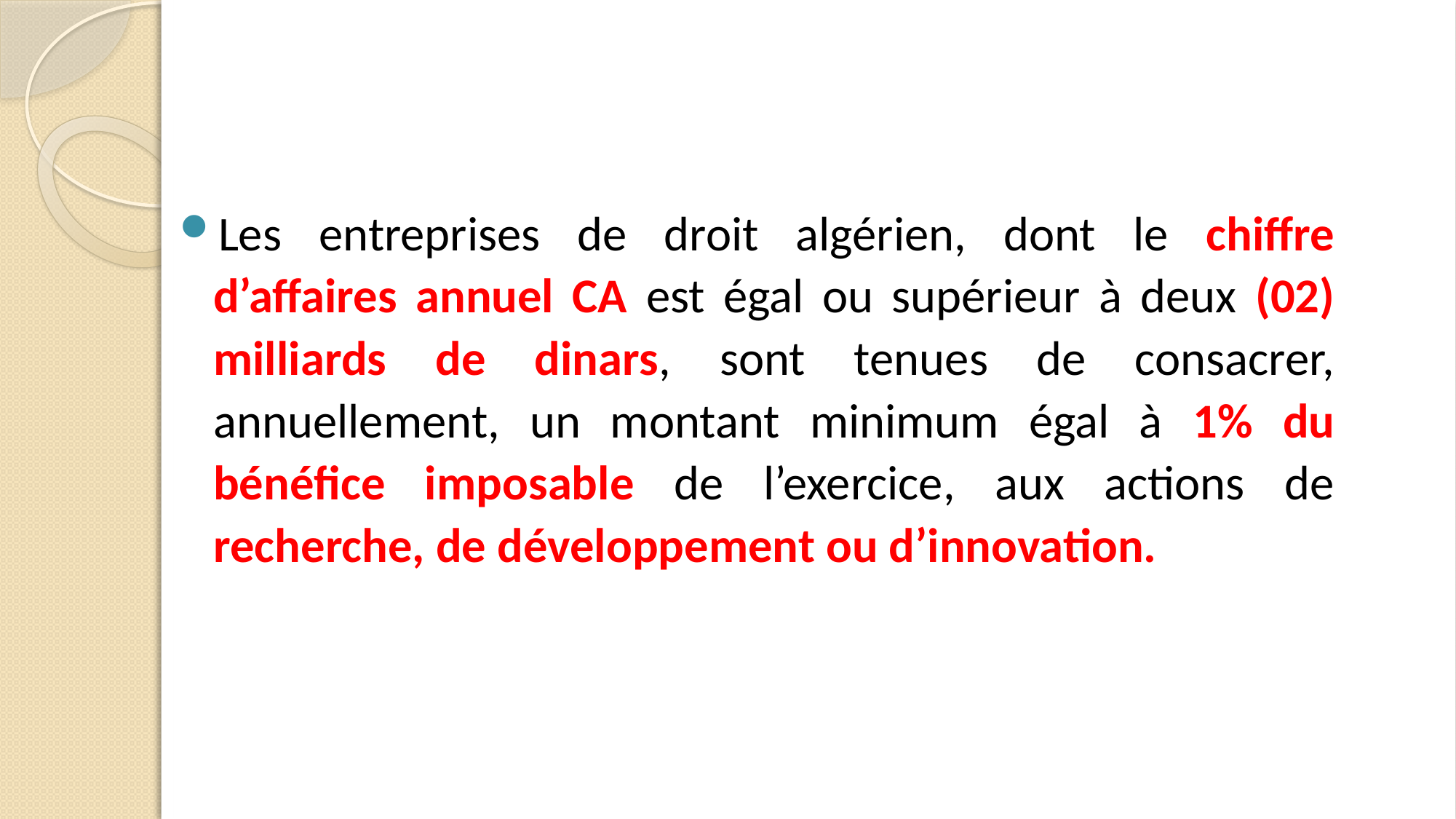

Les entreprises de droit algérien, dont le chiffre d’affaires annuel CA est égal ou supérieur à deux (02) milliards de dinars, sont tenues de consacrer, annuellement, un montant minimum égal à 1% du bénéfice imposable de l’exercice, aux actions de recherche, de développement ou d’innovation.